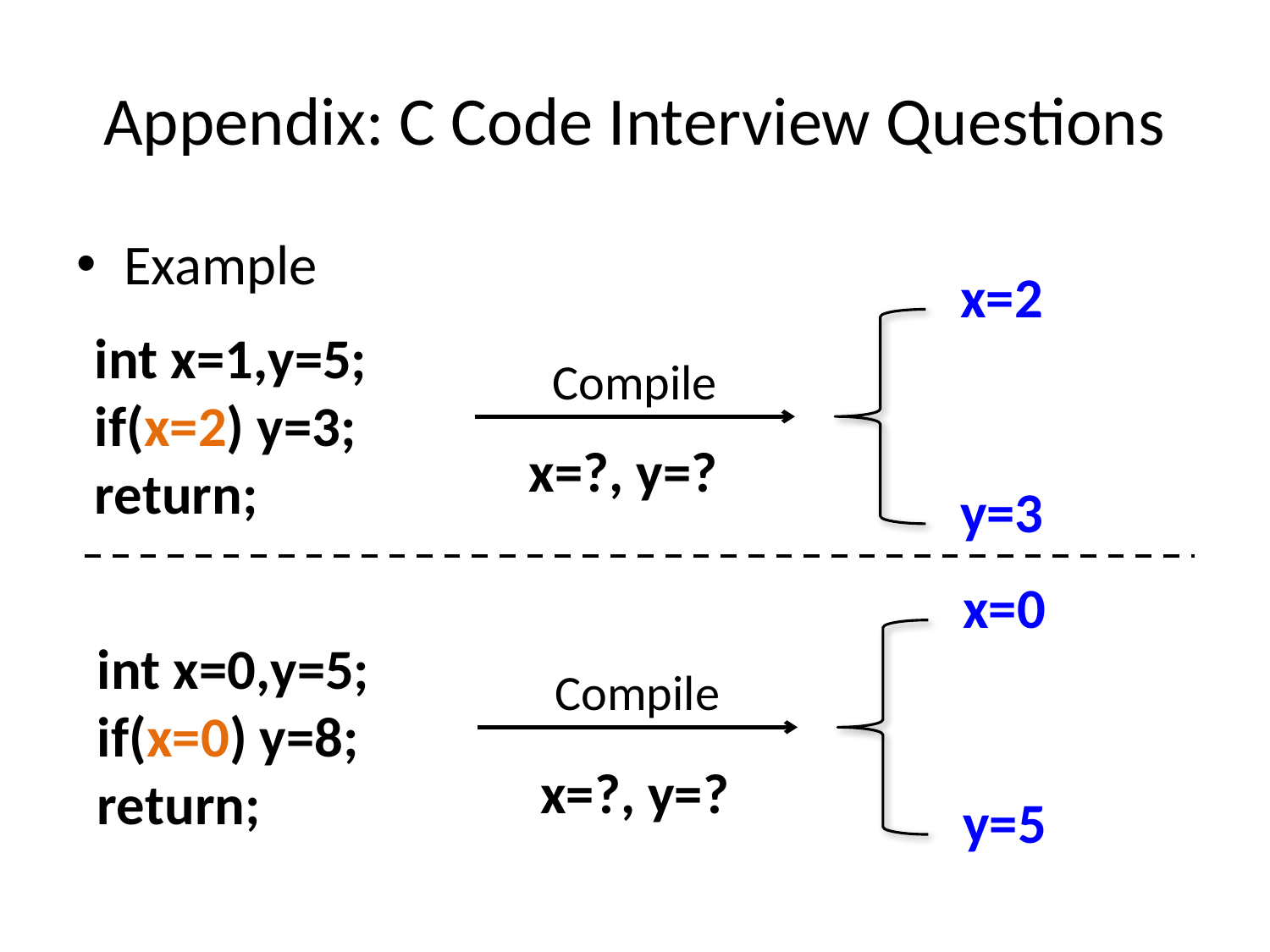

# Appendix: C Code Interview Questions
Example
x=2

int x=1,y=5;
if(x=2) y=3;
return;
Compile
x=?, y=?
y=3
x=0

int x=0,y=5;
if(x=0) y=8;
return;
Compile
x=?, y=?
y=5